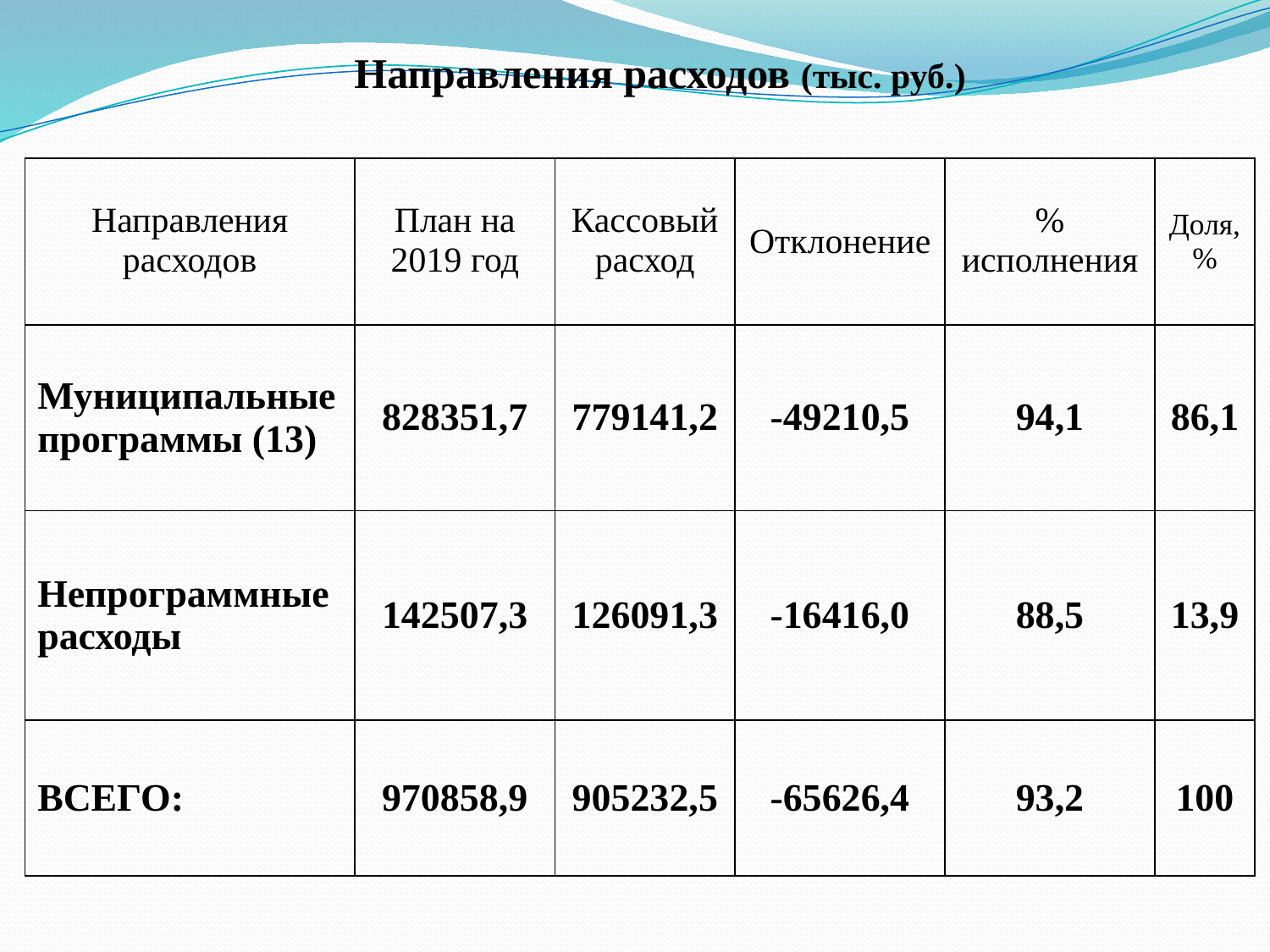

Направления расходов (тыс. руб.)
| Направления расходов | План на 2019 год | Кассовый расход | Отклонение | % исполнения | Доля, % |
| --- | --- | --- | --- | --- | --- |
| Муниципальные программы (13) | 828351,7 | 779141,2 | -49210,5 | 94,1 | 86,1 |
| Непрограммные расходы | 142507,3 | 126091,3 | -16416,0 | 88,5 | 13,9 |
| ВСЕГО: | 970858,9 | 905232,5 | -65626,4 | 93,2 | 100 |